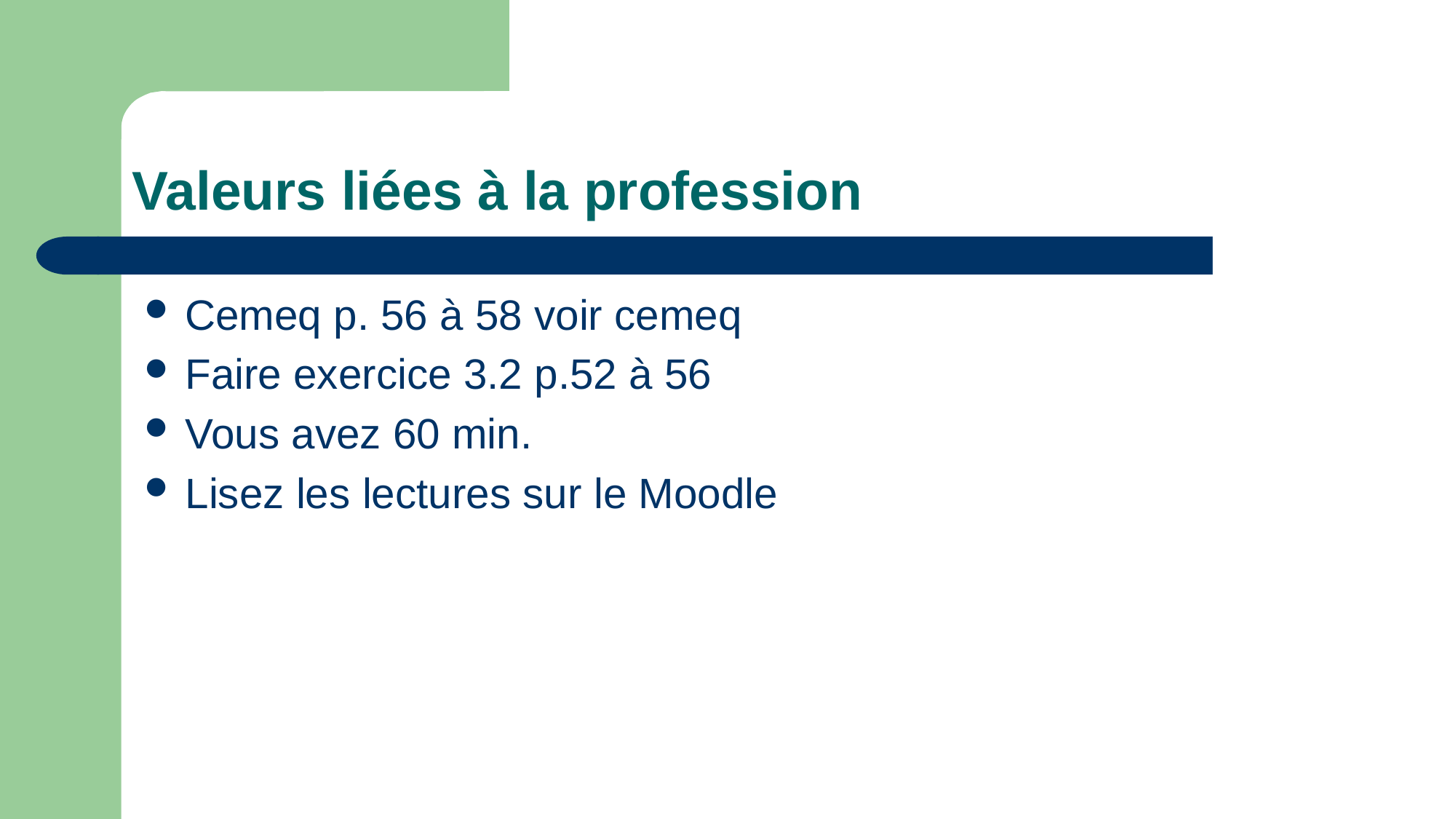

# Valeurs liées à la profession
Cemeq p. 56 à 58 voir cemeq
Faire exercice 3.2 p.52 à 56
Vous avez 60 min.
Lisez les lectures sur le Moodle